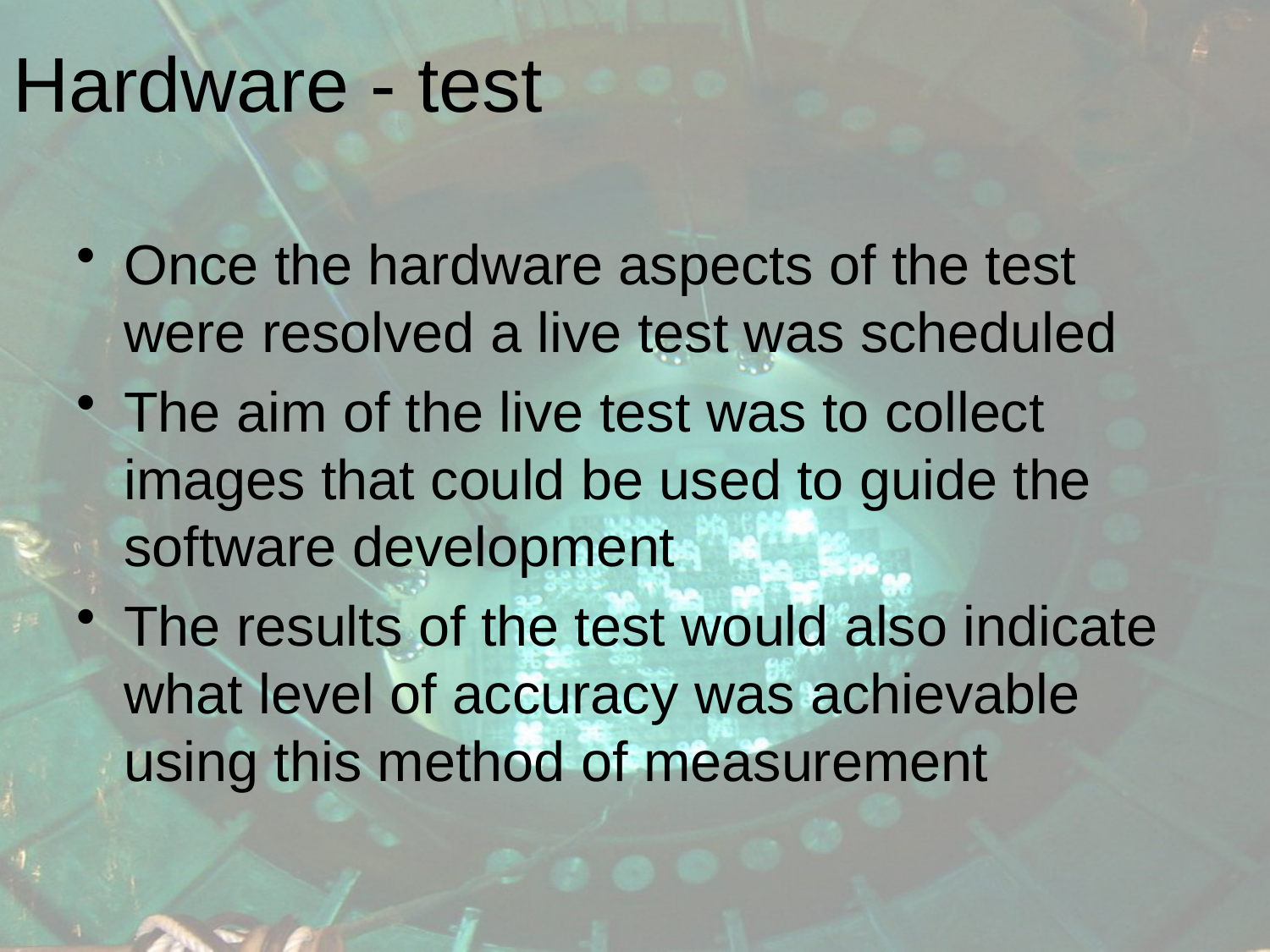

# Hardware - test
Once the hardware aspects of the test were resolved a live test was scheduled
The aim of the live test was to collect images that could be used to guide the software development
The results of the test would also indicate what level of accuracy was achievable using this method of measurement